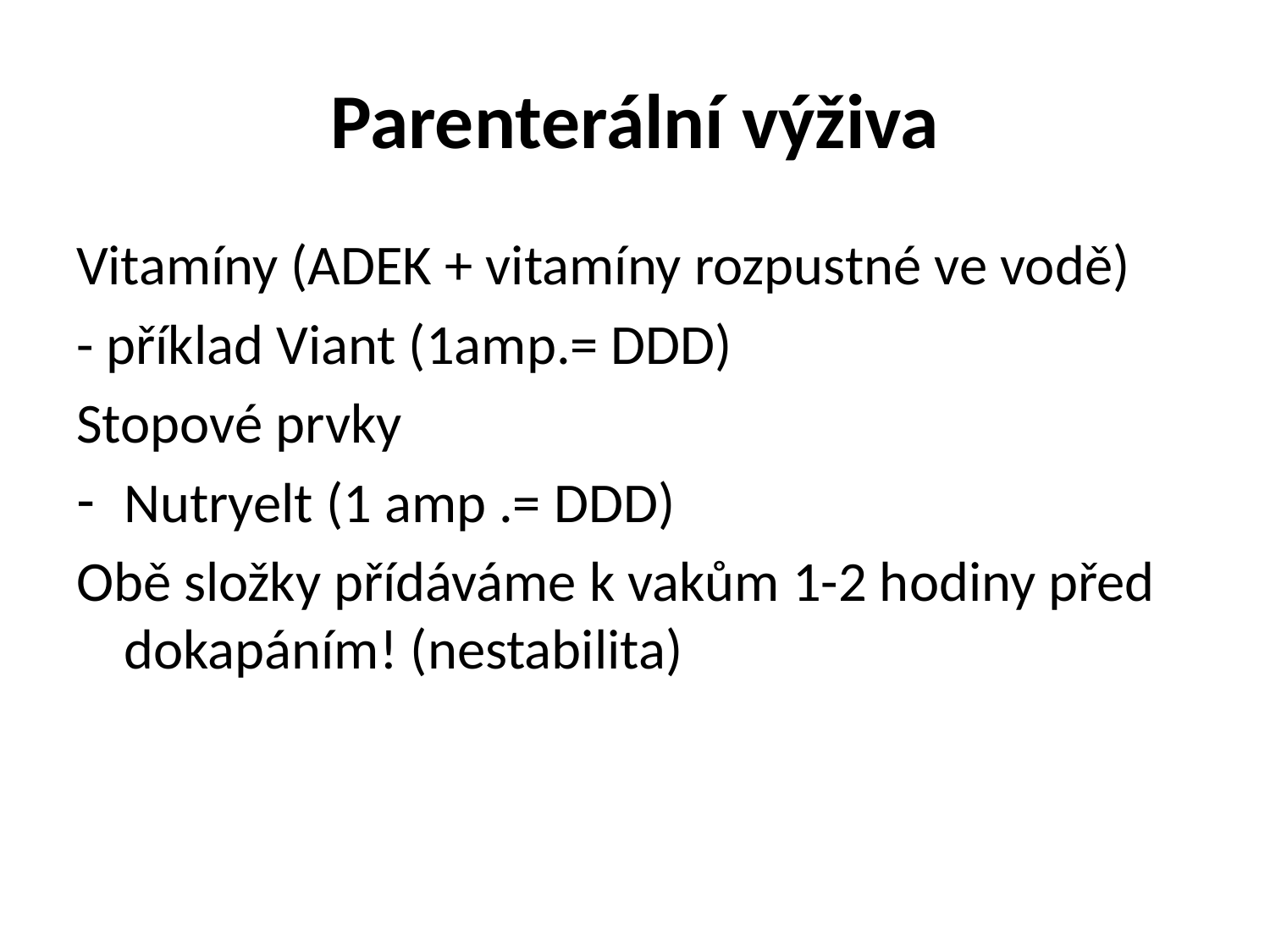

# Parenterální výživa
Vitamíny (ADEK + vitamíny rozpustné ve vodě)
- příklad Viant (1amp.= DDD)
Stopové prvky
Nutryelt (1 amp .= DDD)
Obě složky přídáváme k vakům 1-2 hodiny před dokapáním! (nestabilita)